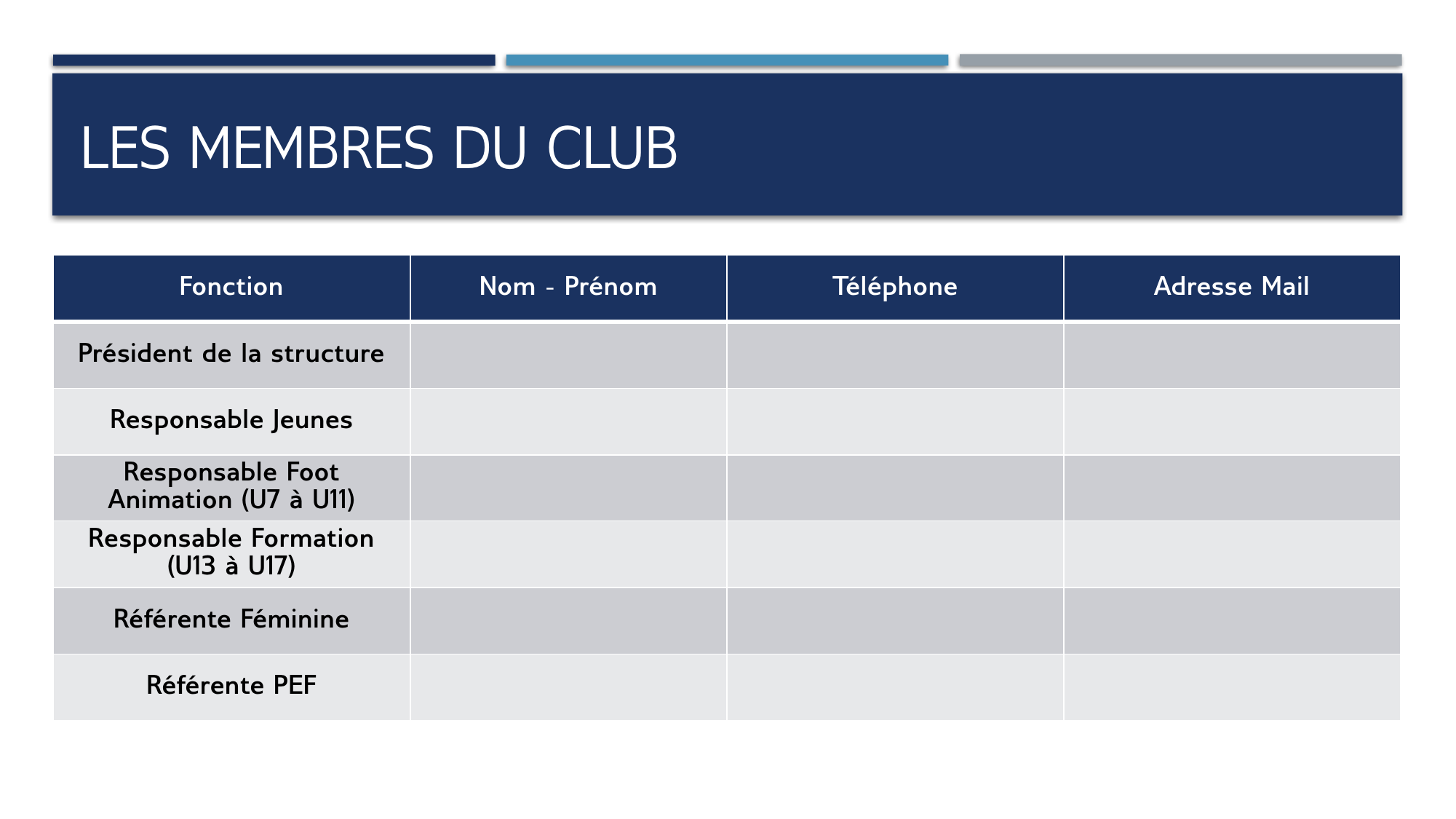

# LES MEMBRES DU CLUB
| Fonction | Nom - Prénom | Téléphone | Adresse Mail |
| --- | --- | --- | --- |
| Président de la structure |  |  |  |
| Responsable Jeunes |  |  |  |
| Responsable Foot Animation (U7 à U11) |  |  |  |
| Responsable Formation (U13 à U17) |  |  |  |
| Référente Féminine |  |  |  |
| Référente PEF |  |  |  |